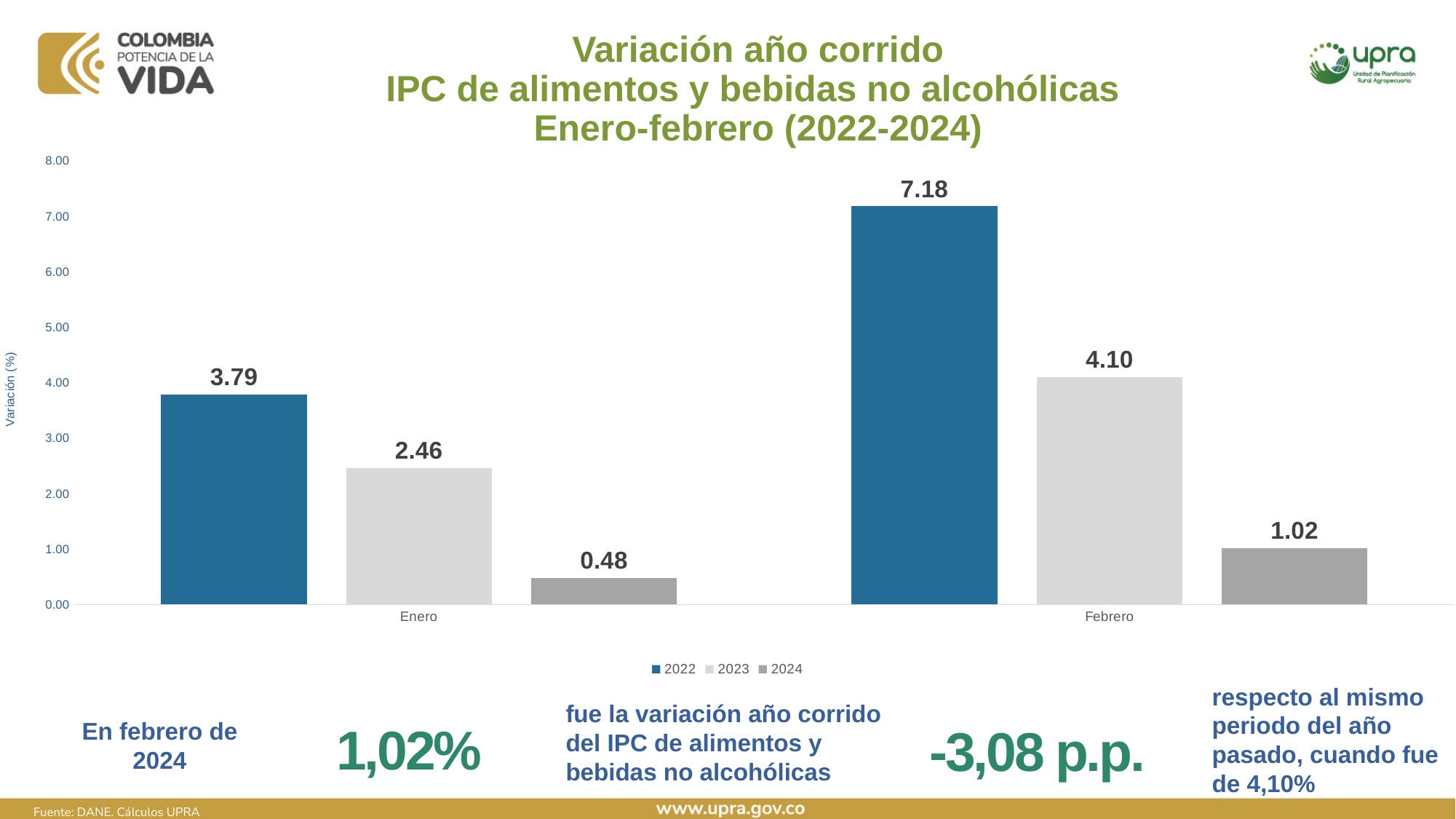

# Variación año corrido IPC de alimentos y bebidas no alcohólicas Enero-febrero (2022-2024)

### Chart

| Category | 2022 | 2023 | 2024 |
|---|---|---|---|
| Enero | 3.79 | 2.46 | 0.48 |
| Febrero | 7.18 | 4.1 | 1.02 |
respecto al mismo periodo del año pasado, cuando fue de 4,10%
fue la variación año corrido del IPC de alimentos y bebidas no alcohólicas
En febrero de 2024
1,02%
-3,08 p.p.
Fuente: DANE. Cálculos UPRA